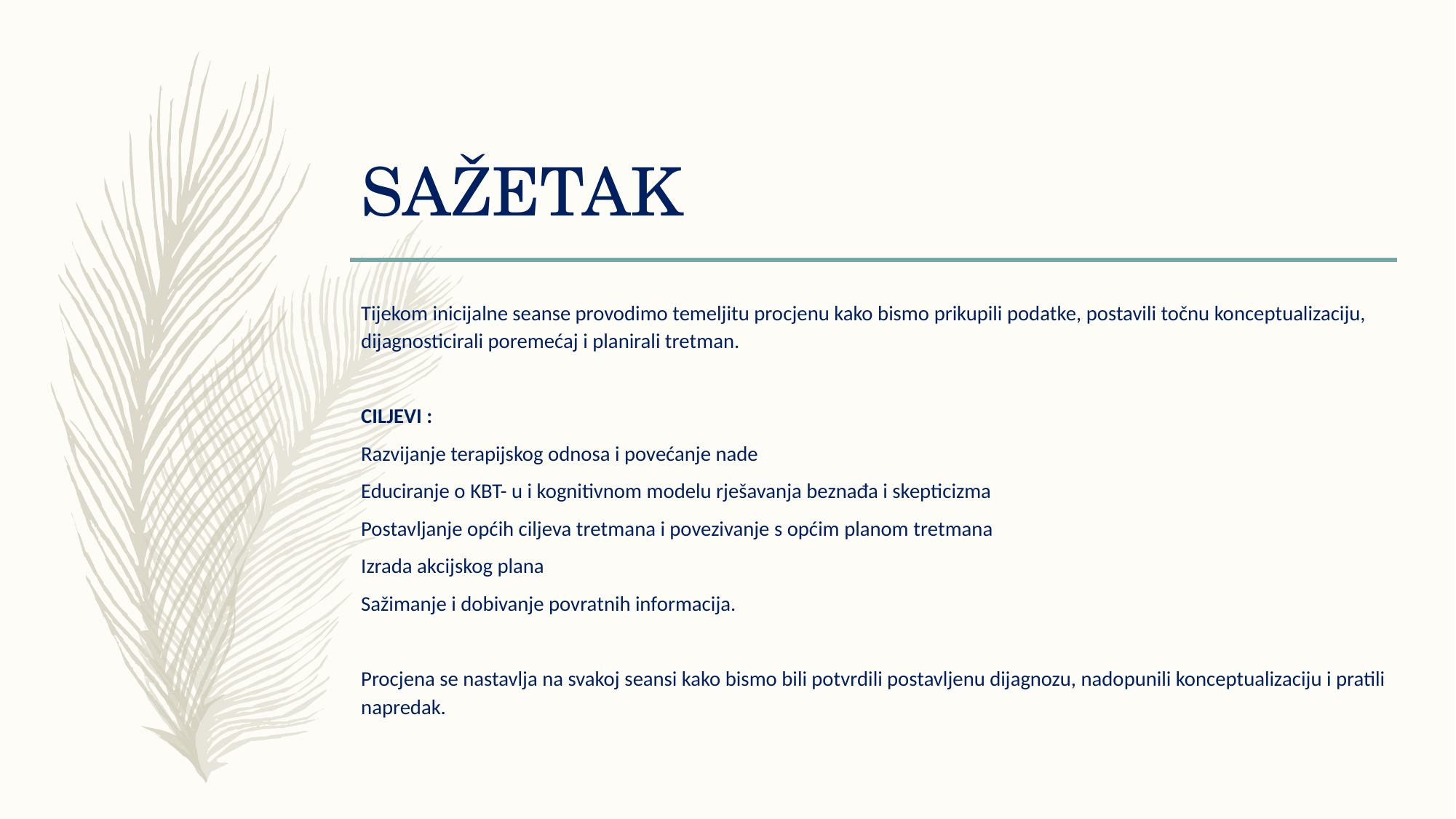

# SAŽETAK
Tijekom inicijalne seanse provodimo temeljitu procjenu kako bismo prikupili podatke, postavili točnu konceptualizaciju, dijagnosticirali poremećaj i planirali tretman.

CILJEVI :
Razvijanje terapijskog odnosa i povećanje nade
Educiranje o KBT- u i kognitivnom modelu rješavanja beznađa i skepticizma
Postavljanje općih ciljeva tretmana i povezivanje s općim planom tretmana
Izrada akcijskog plana
Sažimanje i dobivanje povratnih informacija.

Procjena se nastavlja na svakoj seansi kako bismo bili potvrdili postavljenu dijagnozu, nadopunili konceptualizaciju i pratili napredak.